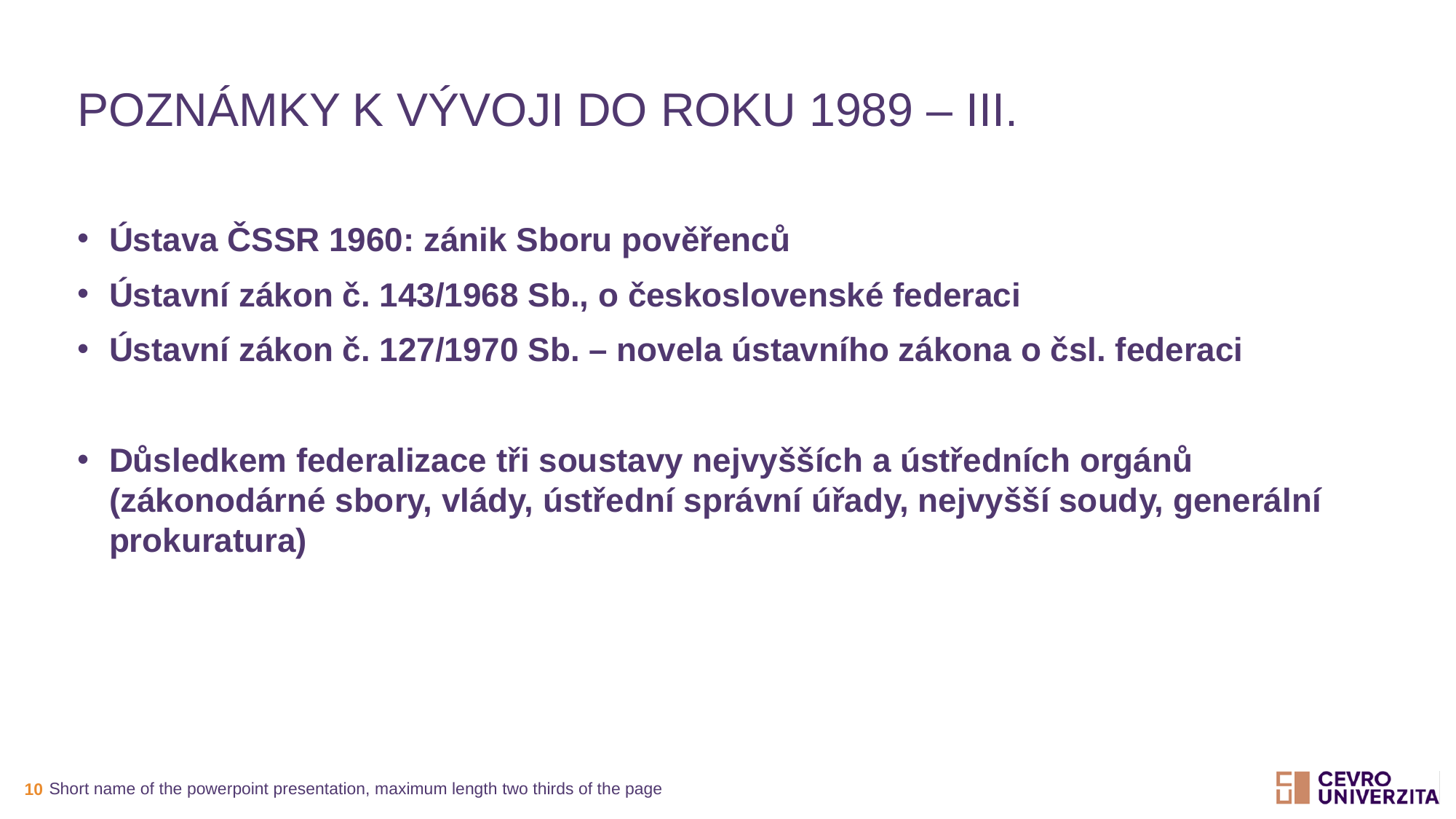

# Poznámky k vývoji do roku 1989 – III.
Ústava ČSSR 1960: zánik Sboru pověřenců
Ústavní zákon č. 143/1968 Sb., o československé federaci
Ústavní zákon č. 127/1970 Sb. – novela ústavního zákona o čsl. federaci

Důsledkem federalizace tři soustavy nejvyšších a ústředních orgánů (zákonodárné sbory, vlády, ústřední správní úřady, nejvyšší soudy, generální prokuratura)

Short name of the powerpoint presentation, maximum length two thirds of the page
10